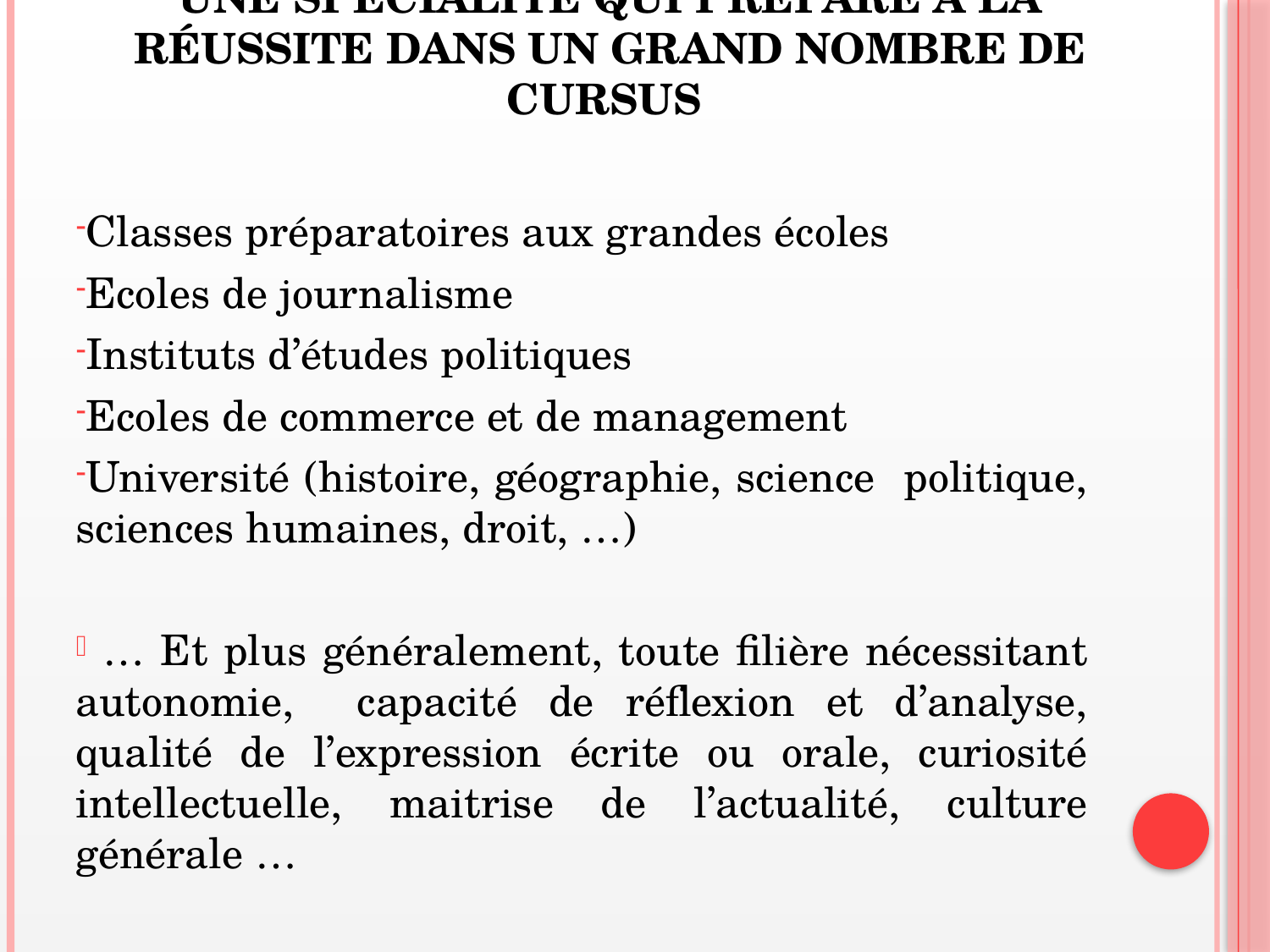

# Une spécialité qui prépare à la réussite dans un grand nombre de cursus
Classes préparatoires aux grandes écoles
Ecoles de journalisme
Instituts d’études politiques
Ecoles de commerce et de management
Université (histoire, géographie, science  politique, sciences humaines, droit, …)

 … Et plus généralement, toute filière nécessitant autonomie,  capacité de réflexion et d’analyse, qualité de l’expression écrite ou orale, curiosité intellectuelle, maitrise de l’actualité, culture générale …